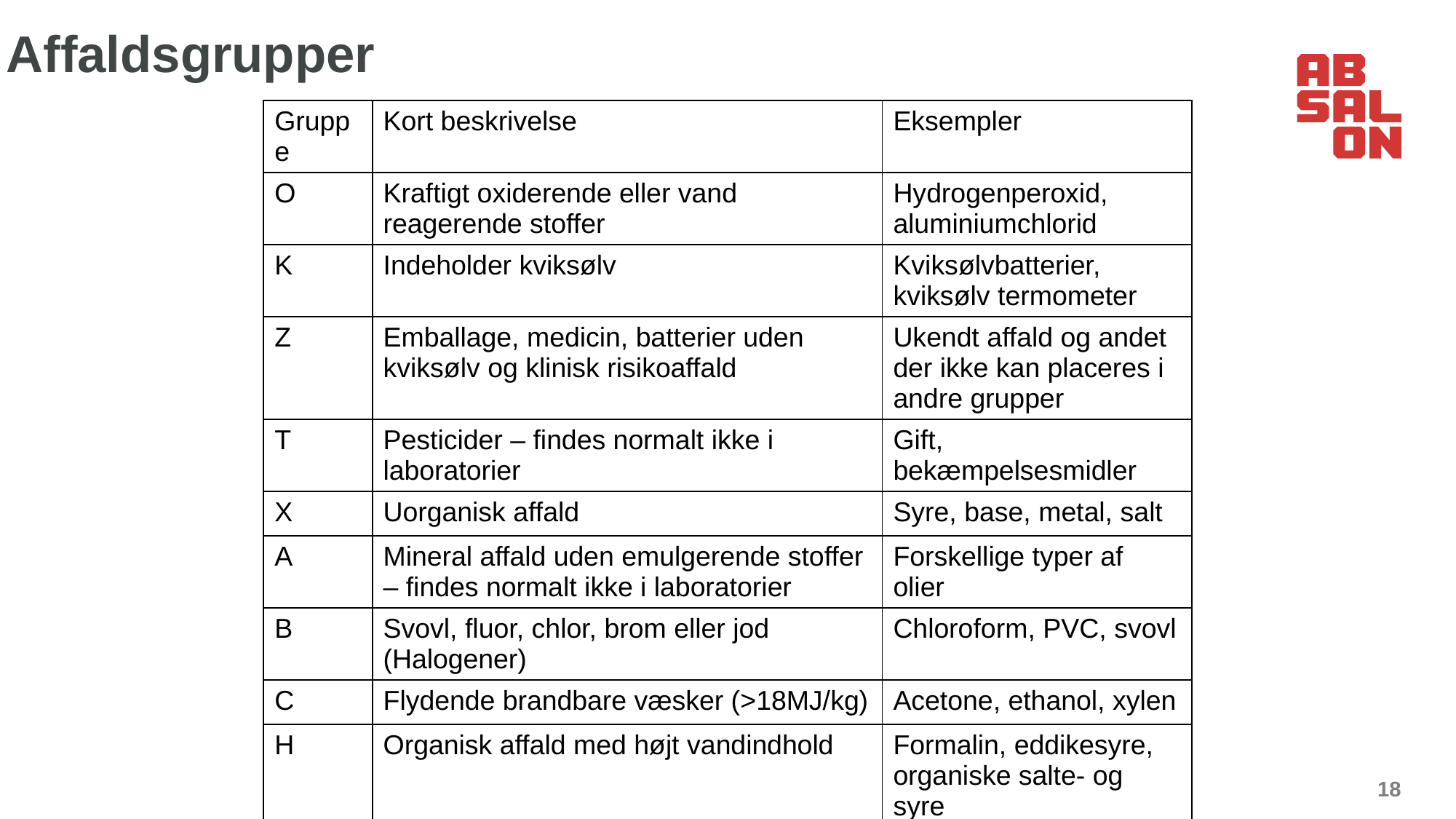

# Affaldsgrupper
| Gruppe | Kort beskrivelse | Eksempler |
| --- | --- | --- |
| O | Kraftigt oxiderende eller vand reagerende stoffer | Hydrogenperoxid, aluminiumchlorid |
| K | Indeholder kviksølv | Kviksølvbatterier, kviksølv termometer |
| Z | Emballage, medicin, batterier uden kviksølv og klinisk risikoaffald | Ukendt affald og andet der ikke kan placeres i andre grupper |
| T | Pesticider – findes normalt ikke i laboratorier | Gift, bekæmpelsesmidler |
| X | Uorganisk affald | Syre, base, metal, salt |
| A | Mineral affald uden emulgerende stoffer – findes normalt ikke i laboratorier | Forskellige typer af olier |
| B | Svovl, fluor, chlor, brom eller jod (Halogener) | Chloroform, PVC, svovl |
| C | Flydende brandbare væsker (>18MJ/kg) | Acetone, ethanol, xylen |
| H | Organisk affald med højt vandindhold | Formalin, eddikesyre, organiske salte- og syre |

18
14. september 2022